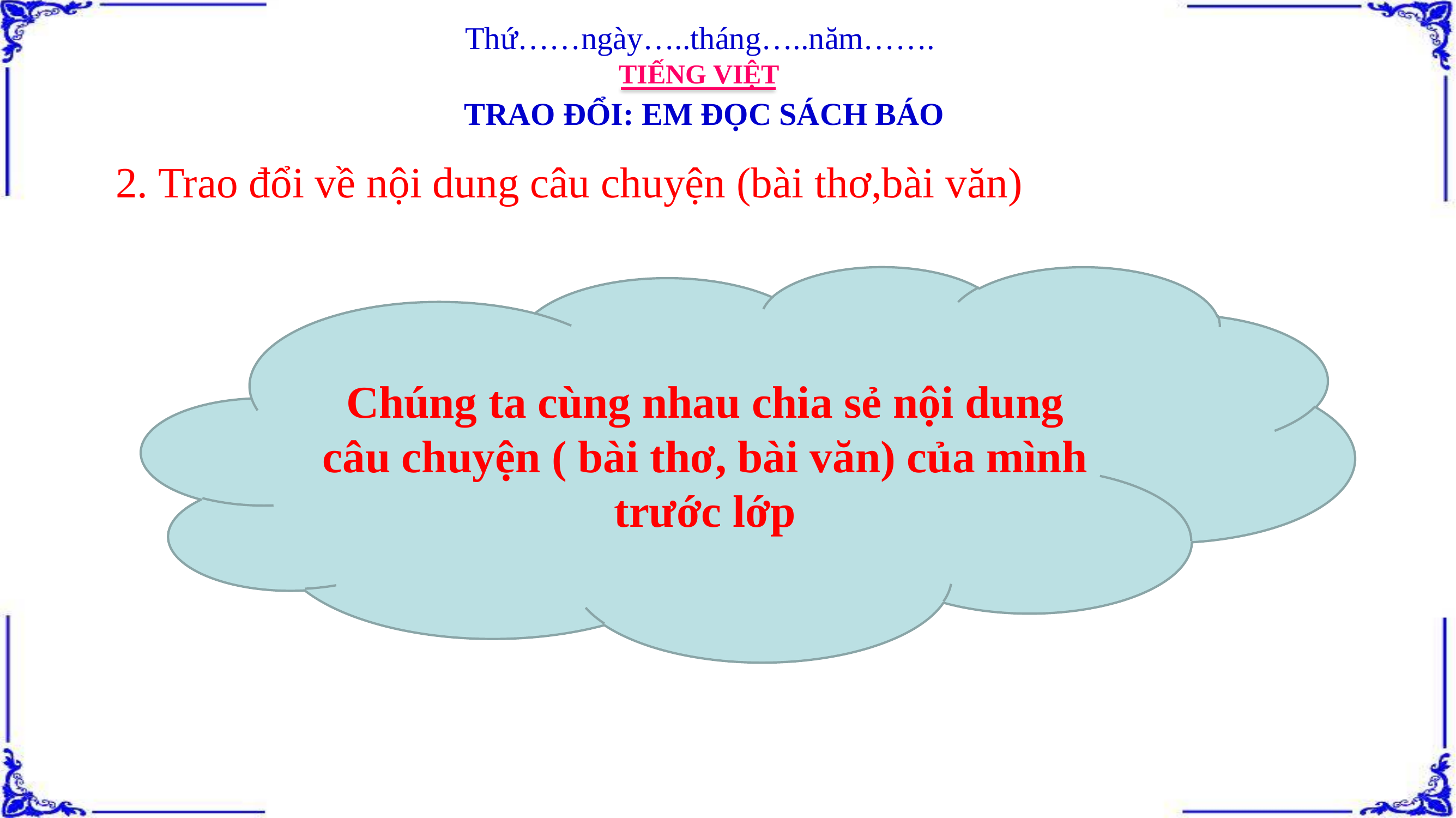

Thứ……ngày…..tháng…..năm…….
TIẾNG VIỆT
TRAO ĐỔI: EM ĐỌC SÁCH BÁO
2. Trao đổi về nội dung câu chuyện (bài thơ,bài văn)
Chúng ta cùng nhau chia sẻ nội dung câu chuyện ( bài thơ, bài văn) của mình trước lớp